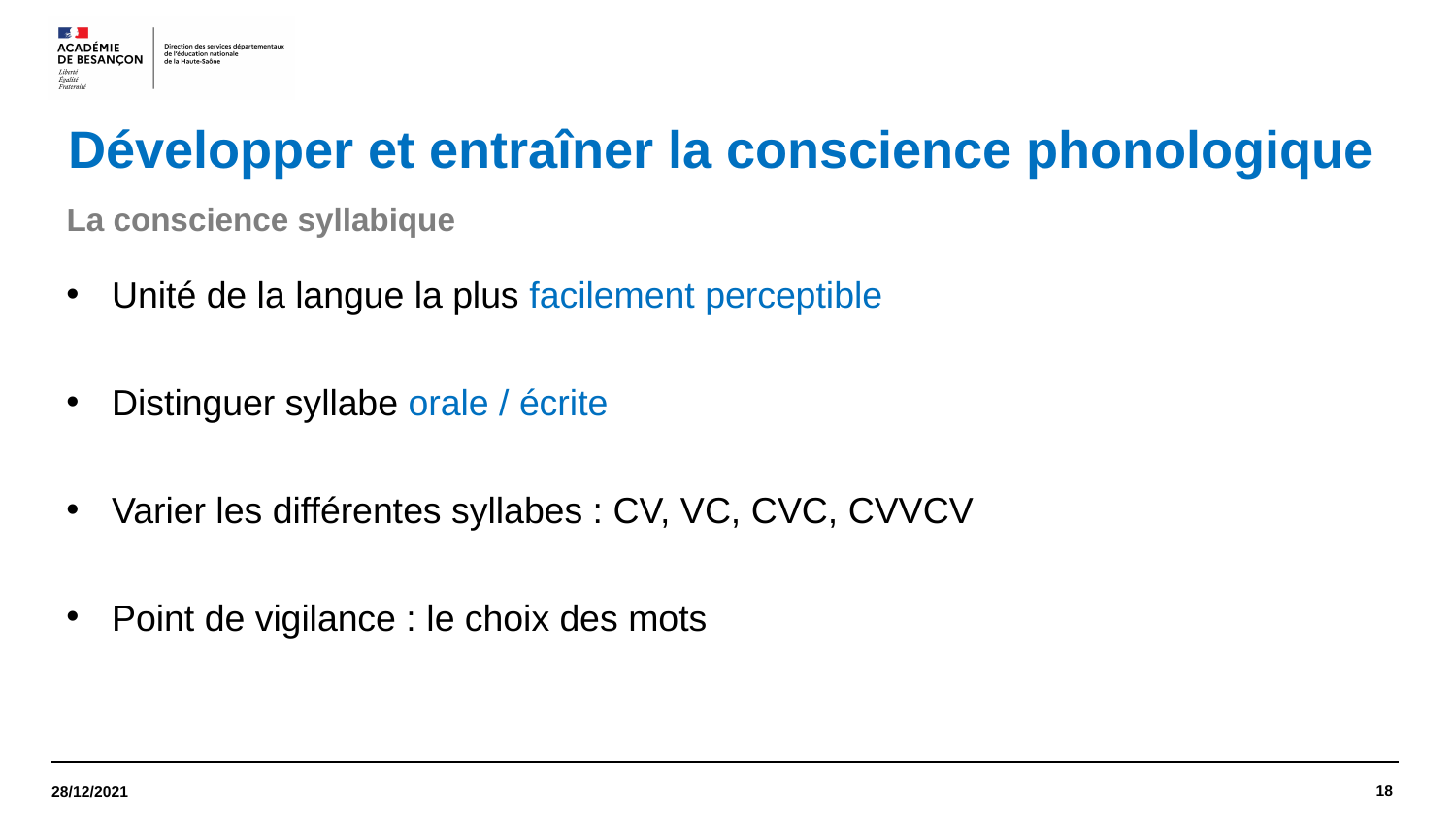

# Développer et entraîner la conscience phonologique
La conscience syllabique
Unité de la langue la plus facilement perceptible

Distinguer syllabe orale / écrite

Varier les différentes syllabes : CV, VC, CVC, CVVCV

Point de vigilance : le choix des mots
18
28/12/2021